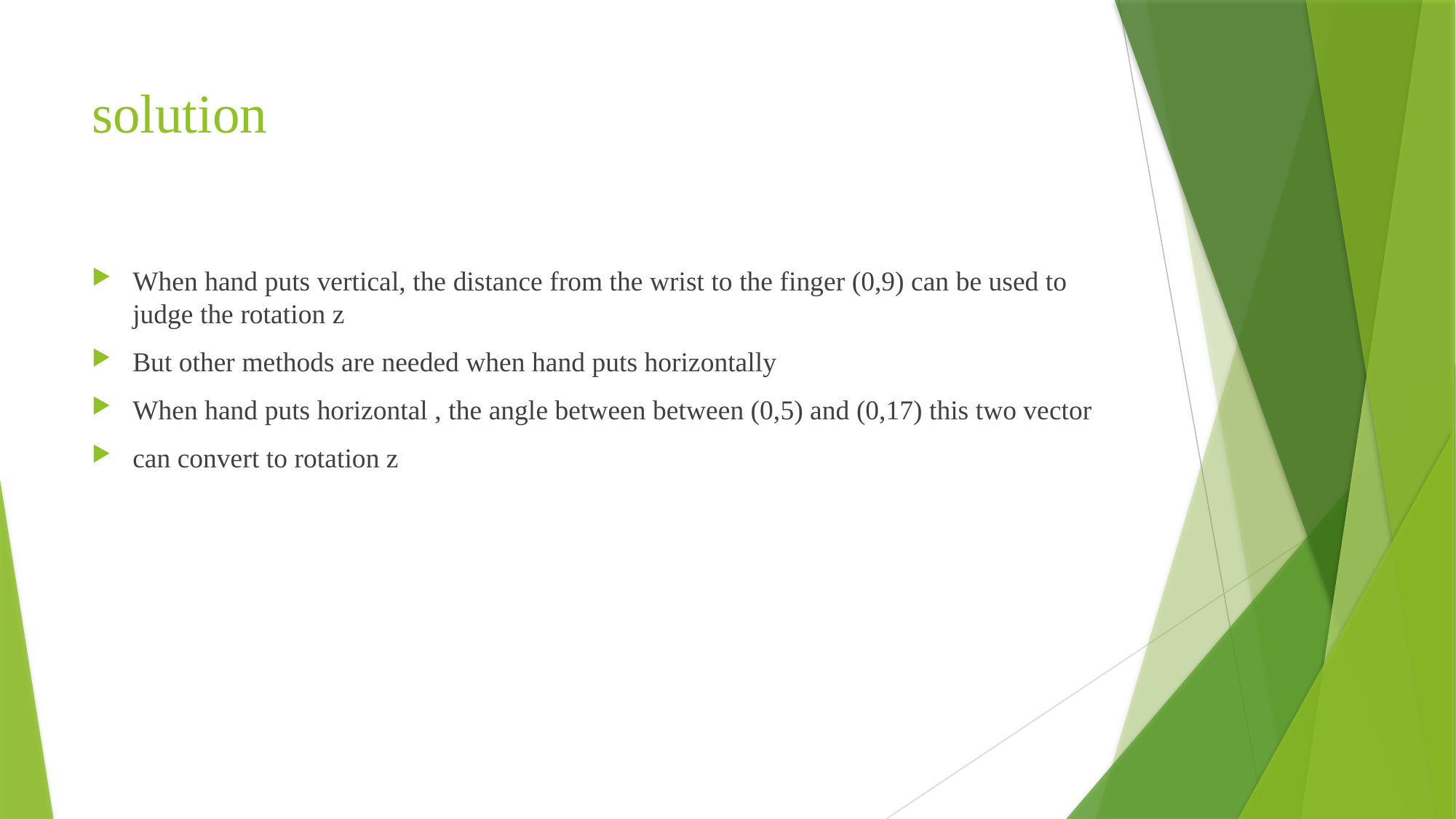

# solution
When hand puts vertical, the distance from the wrist to the finger (0,9) can be used to judge the rotation z
But other methods are needed when hand puts horizontally
When hand puts horizontal , the angle between between (0,5) and (0,17) this two vector
can convert to rotation z